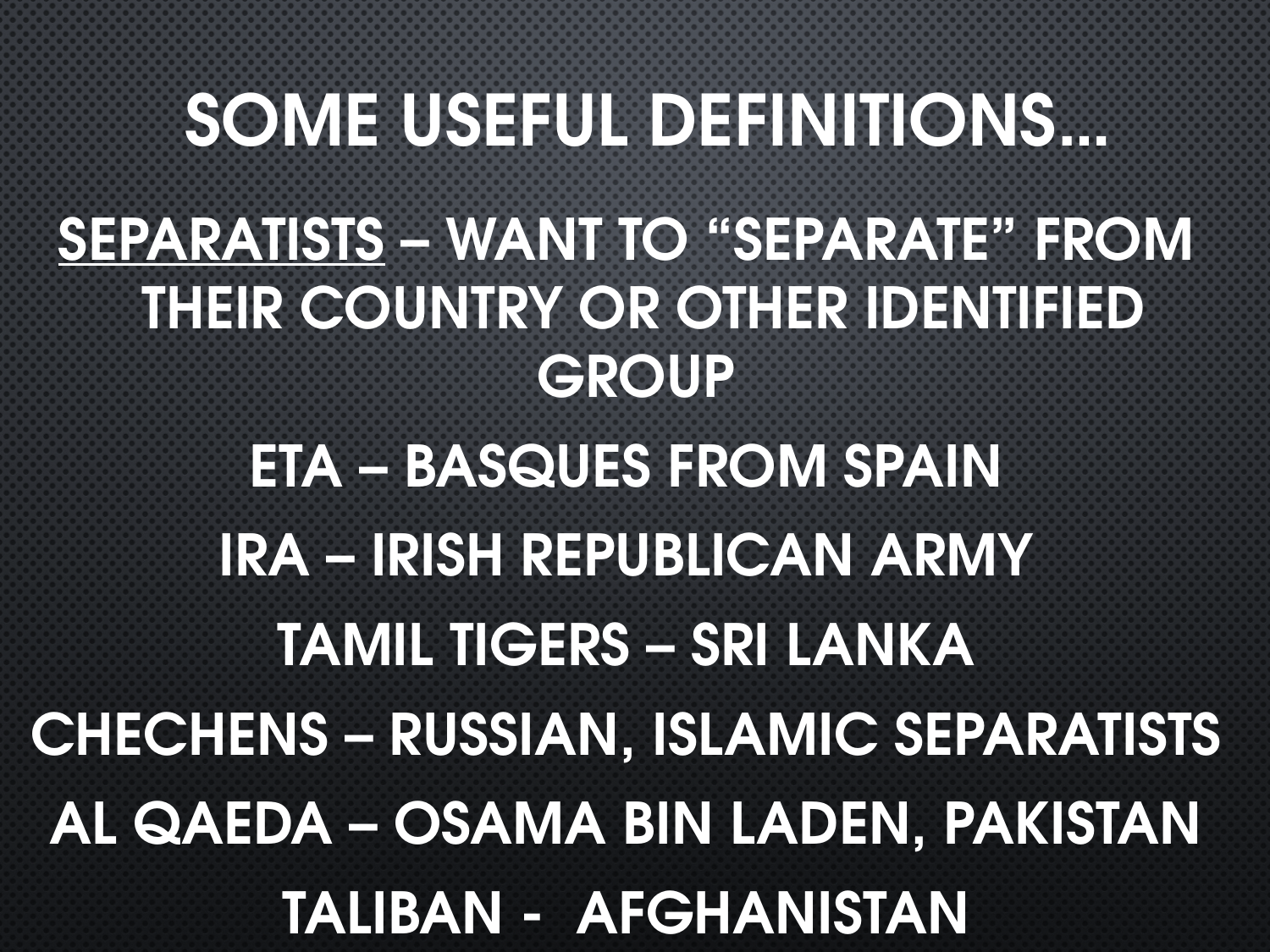

# Some useful definitions…
Separatists – want to “separate” from their country or other identified group
ETA – Basques from Spain
IRA – Irish Republican Army
Tamil Tigers – Sri Lanka
Chechens – Russian, Islamic Separatists
Al qaeda – Osama bin Laden, Pakistan
Taliban -  Afghanistan